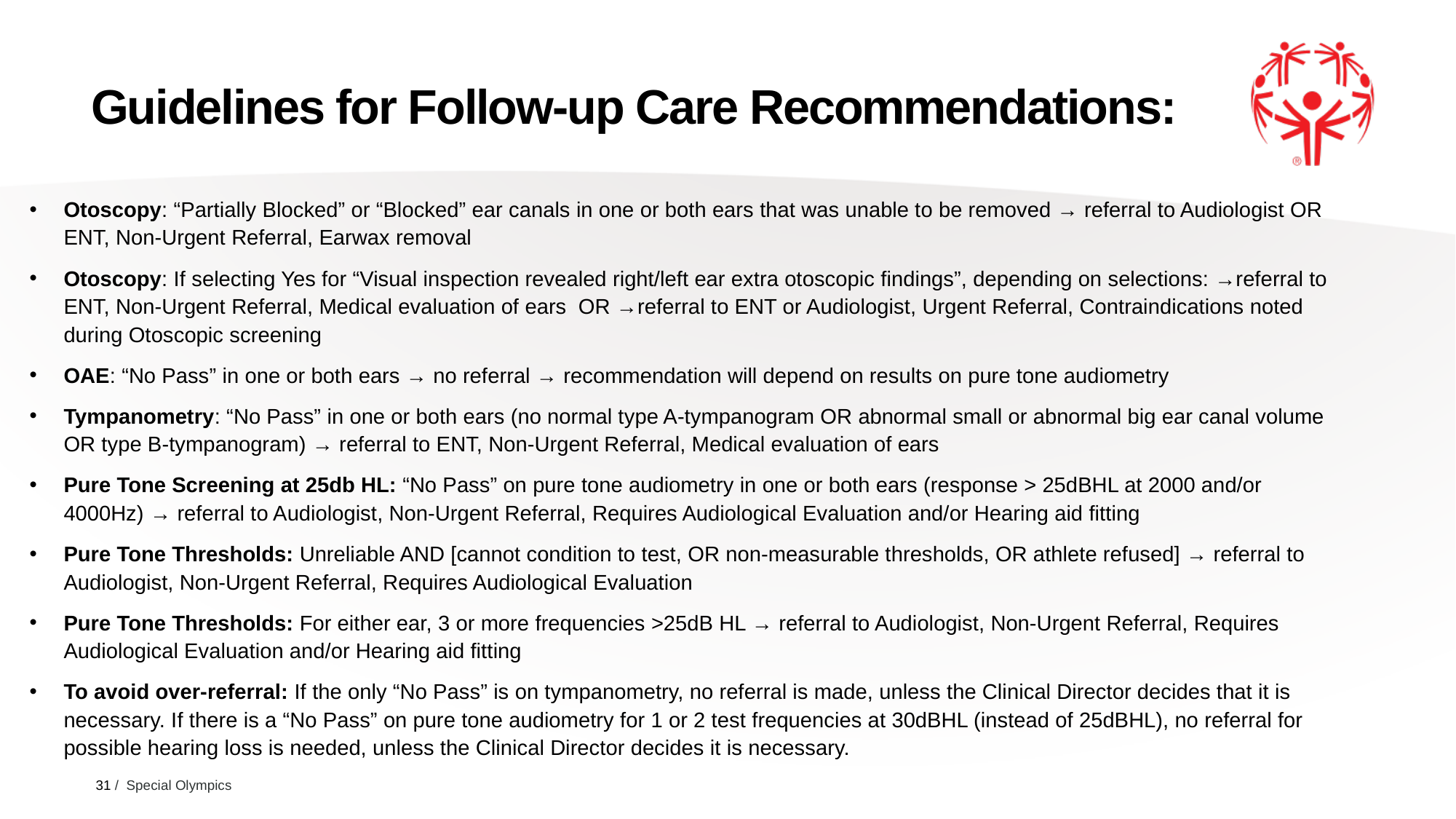

# Guidelines for Follow-up Care Recommendations:
Otoscopy: “Partially Blocked” or “Blocked” ear canals in one or both ears that was unable to be removed → referral to Audiologist OR ENT, Non-Urgent Referral, Earwax removal
Otoscopy: If selecting Yes for “Visual inspection revealed right/left ear extra otoscopic findings”, depending on selections: →referral to ENT, Non-Urgent Referral, Medical evaluation of ears  OR →referral to ENT or Audiologist, Urgent Referral, Contraindications noted during Otoscopic screening
OAE: “No Pass” in one or both ears → no referral → recommendation will depend on results on pure tone audiometry
Tympanometry: “No Pass” in one or both ears (no normal type A-tympanogram OR abnormal small or abnormal big ear canal volume OR type B-tympanogram) → referral to ENT, Non-Urgent Referral, Medical evaluation of ears
Pure Tone Screening at 25db HL: “No Pass” on pure tone audiometry in one or both ears (response > 25dBHL at 2000 and/or 4000Hz) → referral to Audiologist, Non-Urgent Referral, Requires Audiological Evaluation and/or Hearing aid fitting
Pure Tone Thresholds: Unreliable AND [cannot condition to test, OR non-measurable thresholds, OR athlete refused] → referral to Audiologist, Non-Urgent Referral, Requires Audiological Evaluation
Pure Tone Thresholds: For either ear, 3 or more frequencies >25dB HL → referral to Audiologist, Non-Urgent Referral, Requires Audiological Evaluation and/or Hearing aid fitting
To avoid over-referral: If the only “No Pass” is on tympanometry, no referral is made, unless the Clinical Director decides that it is necessary. If there is a “No Pass” on pure tone audiometry for 1 or 2 test frequencies at 30dBHL (instead of 25dBHL), no referral for possible hearing loss is needed, unless the Clinical Director decides it is necessary.

31 /  Special Olympics